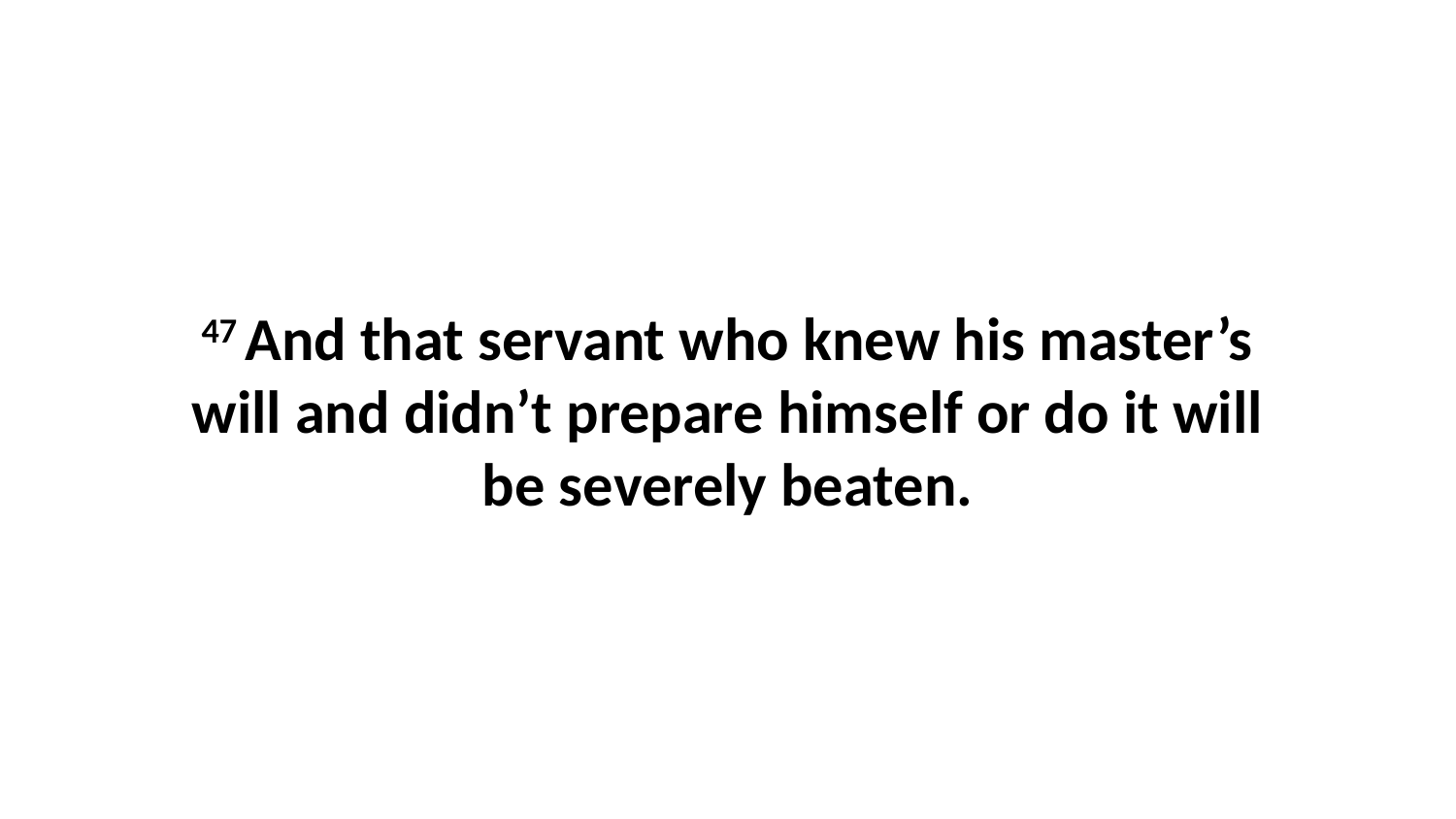

47 And that servant who knew his master’s will and didn’t prepare himself or do it will be severely beaten.